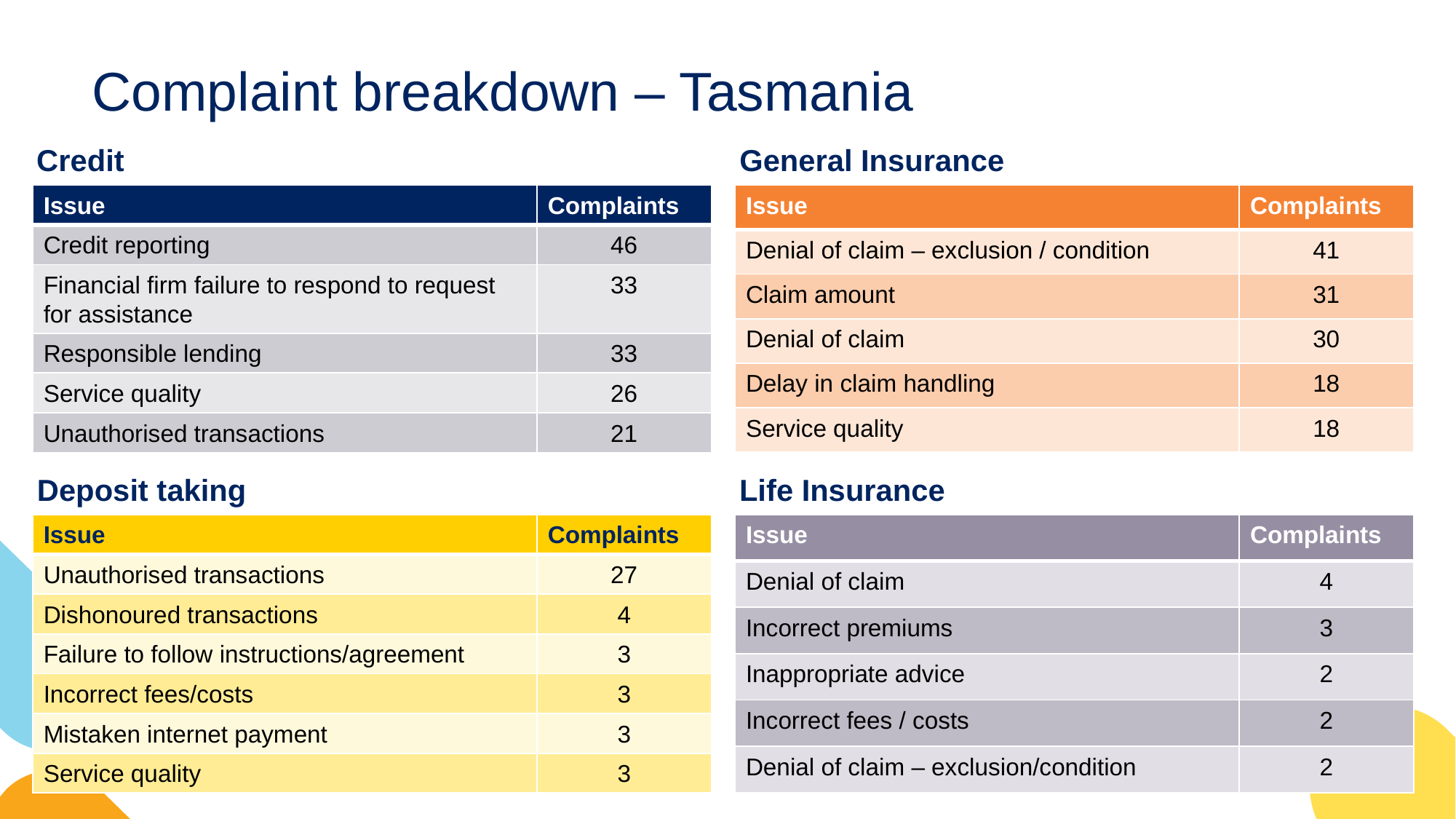

# Complaint breakdown – Tasmania
Credit
General Insurance
| Issue | Complaints |
| --- | --- |
| Credit reporting | 46 |
| Financial firm failure to respond to request for assistance | 33 |
| Responsible lending | 33 |
| Service quality | 26 |
| Unauthorised transactions | 21 |
| Issue | Complaints |
| --- | --- |
| Denial of claim – exclusion / condition | 41 |
| Claim amount | 31 |
| Denial of claim | 30 |
| Delay in claim handling | 18 |
| Service quality | 18 |
Deposit taking
Life Insurance
| Issue | Complaints |
| --- | --- |
| Denial of claim | 4 |
| Incorrect premiums | 3 |
| Inappropriate advice | 2 |
| Incorrect fees / costs | 2 |
| Denial of claim – exclusion/condition | 2 |
| Issue | Complaints |
| --- | --- |
| Unauthorised transactions | 27 |
| Dishonoured transactions | 4 |
| Failure to follow instructions/agreement | 3 |
| Incorrect fees/costs | 3 |
| Mistaken internet payment | 3 |
| Service quality | 3 |